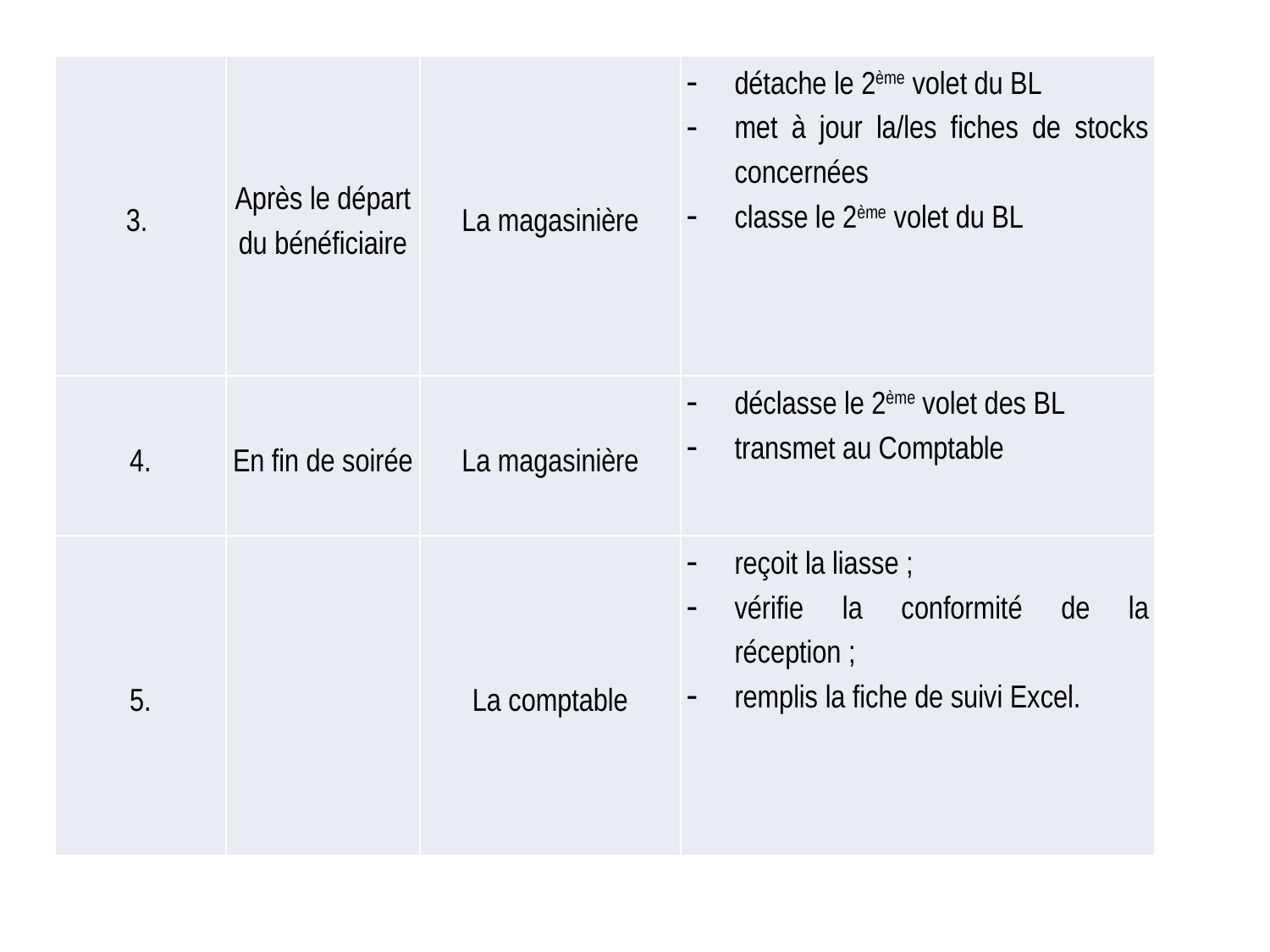

| 3. | Après le départ du bénéficiaire | La magasinière | détache le 2ème volet du BL met à jour la/les fiches de stocks concernées classe le 2ème volet du BL |
| --- | --- | --- | --- |
| 4. | En fin de soirée | La magasinière | déclasse le 2ème volet des BL transmet au Comptable |
| 5. |  | La comptable | reçoit la liasse ; vérifie la conformité de la réception ; remplis la fiche de suivi Excel. |